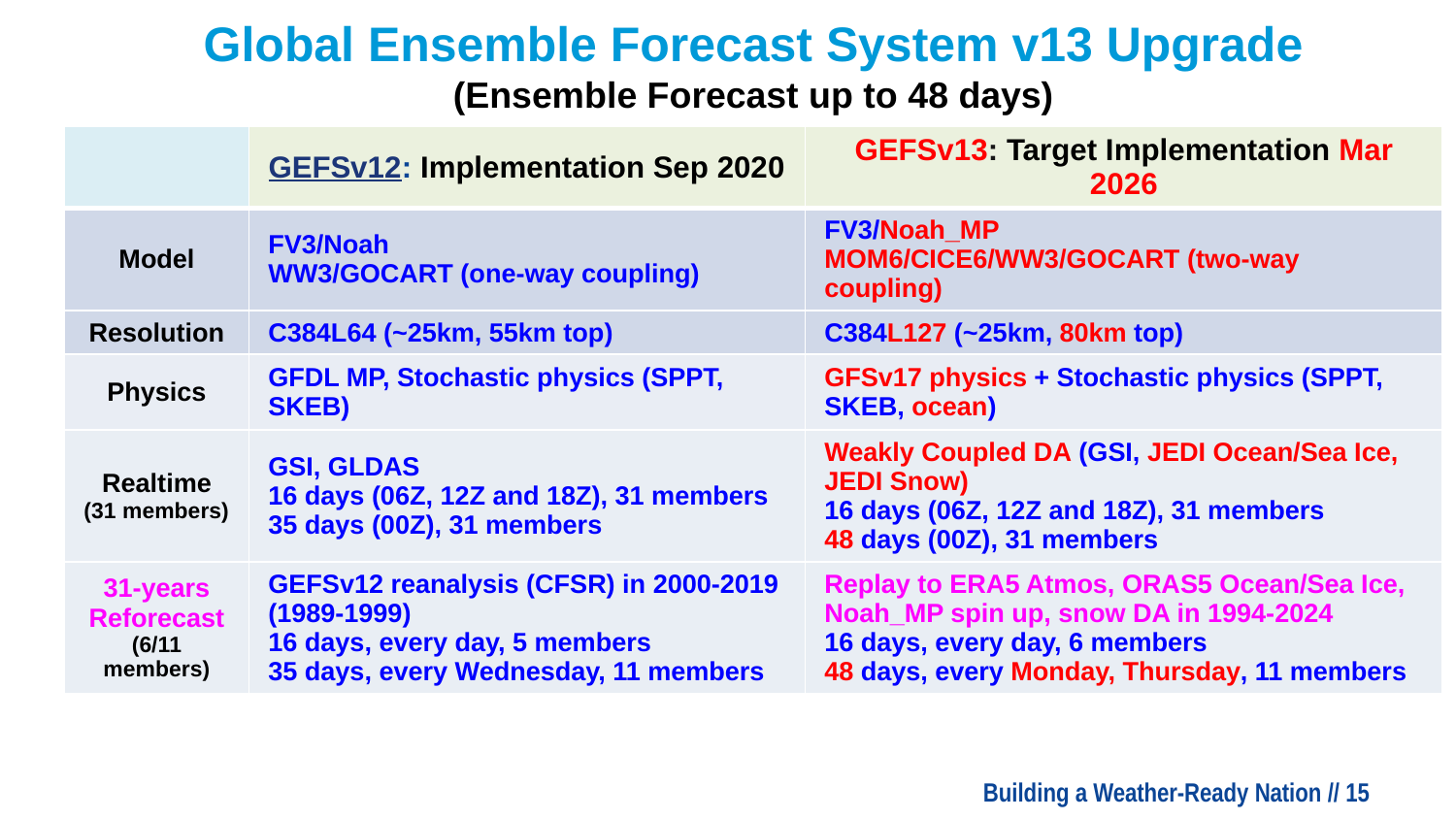

# Global Ensemble Forecast System v13 Upgrade
(Ensemble Forecast up to 48 days)

|  | GEFSv12: Implementation Sep 2020 | GEFSv13: Target Implementation Mar 2026 |
| --- | --- | --- |
| Model | FV3/Noah WW3/GOCART (one-way coupling) | FV3/Noah\_MP MOM6/CICE6/WW3/GOCART (two-way coupling) |
| Resolution | C384L64 (~25km, 55km top) | C384L127 (~25km, 80km top) |
| Physics | GFDL MP, Stochastic physics (SPPT, SKEB) | GFSv17 physics + Stochastic physics (SPPT, SKEB, ocean) |
| Realtime (31 members) | GSI, GLDAS 16 days (06Z, 12Z and 18Z), 31 members 35 days (00Z), 31 members | Weakly Coupled DA (GSI, JEDI Ocean/Sea Ice, JEDI Snow) 16 days (06Z, 12Z and 18Z), 31 members 48 days (00Z), 31 members |
| 31-years Reforecast (6/11 members) | GEFSv12 reanalysis (CFSR) in 2000-2019 (1989-1999) 16 days, every day, 5 members 35 days, every Wednesday, 11 members | Replay to ERA5 Atmos, ORAS5 Ocean/Sea Ice, Noah\_MP spin up, snow DA in 1994-2024 16 days, every day, 6 members 48 days, every Monday, Thursday, 11 members |
Building a Weather-Ready Nation // 15